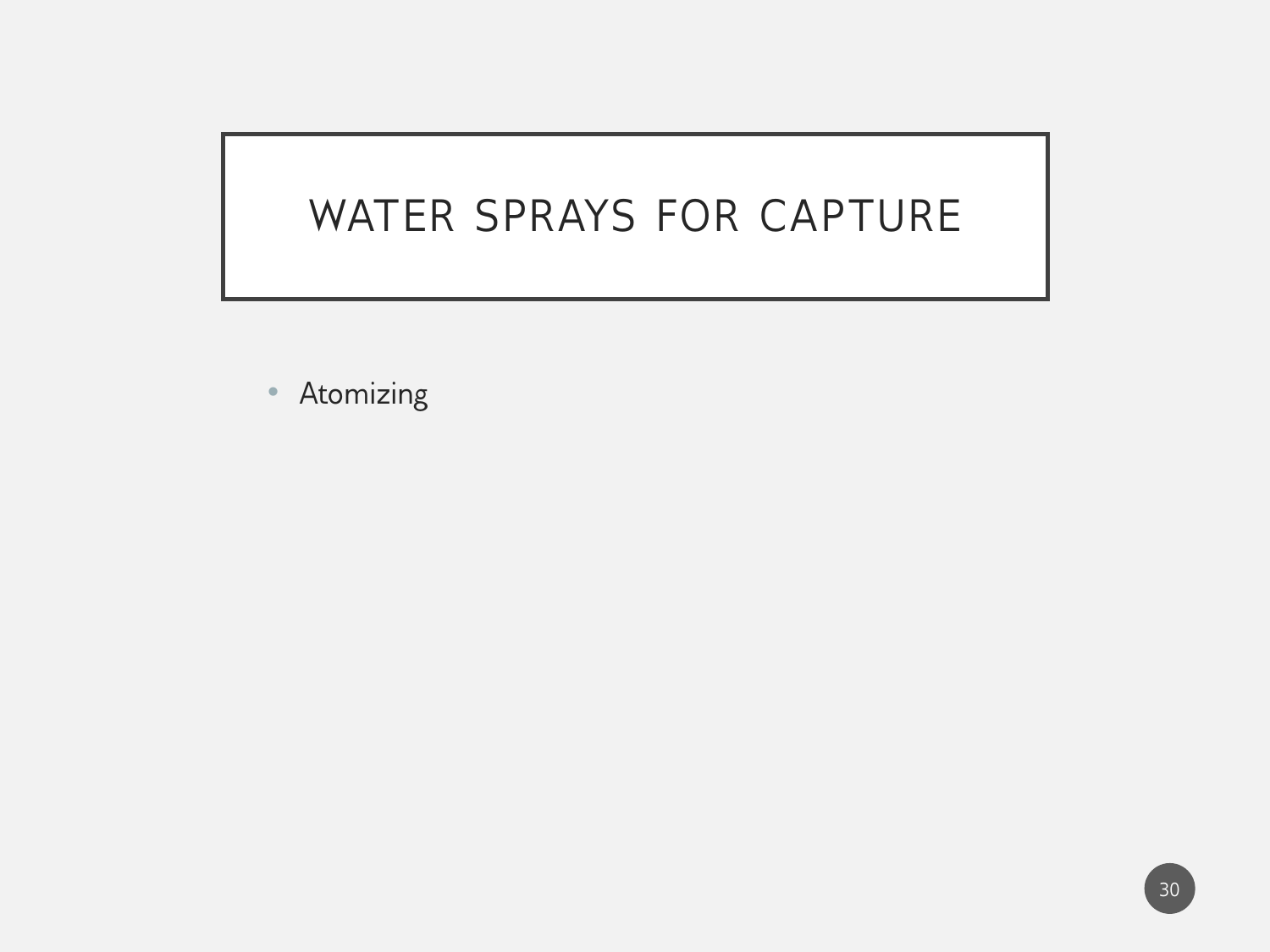

# Water sprays for Capture
Atomizing
30